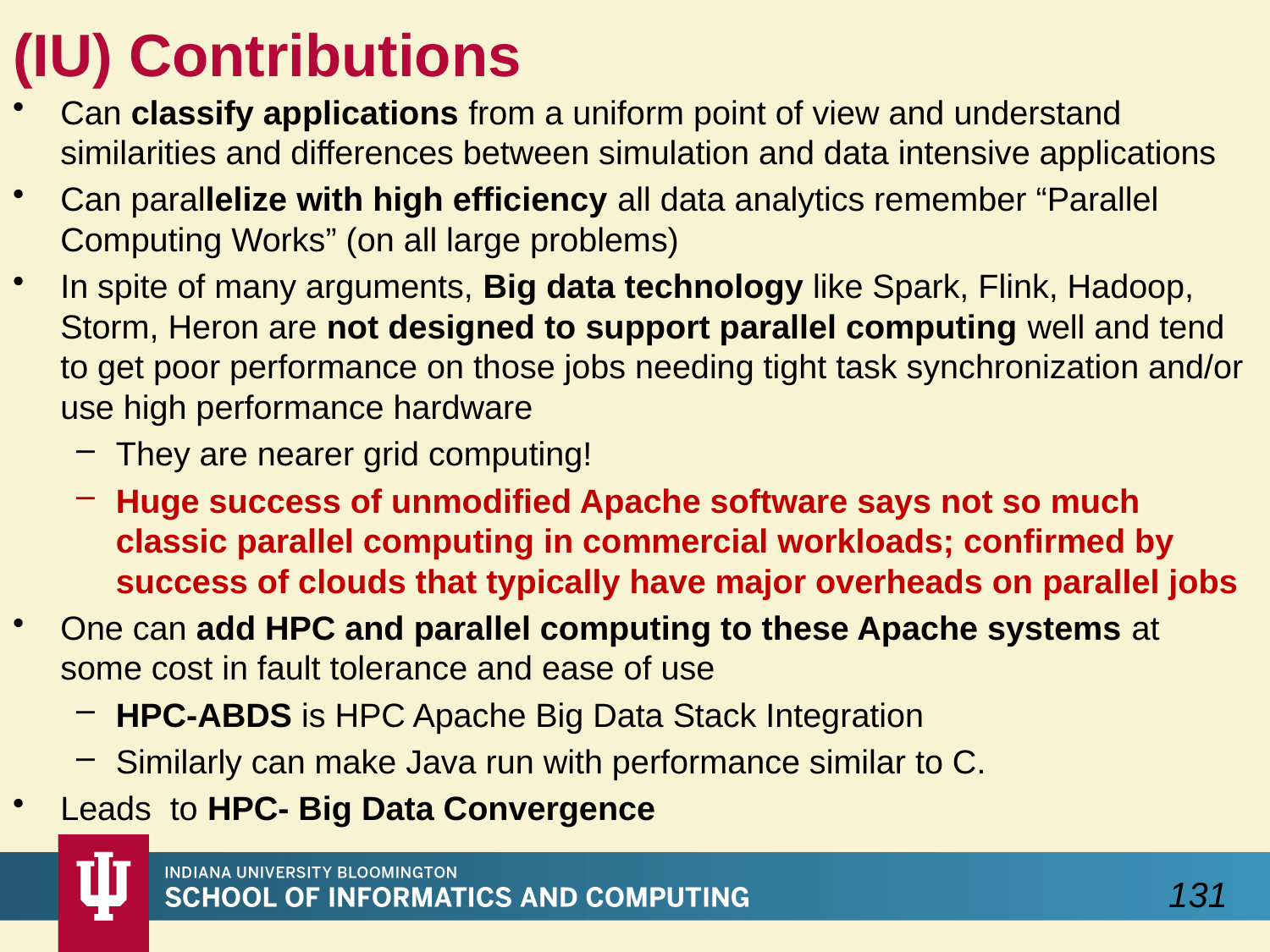

# (IU) Contributions
Can classify applications from a uniform point of view and understand similarities and differences between simulation and data intensive applications
Can parallelize with high efficiency all data analytics remember “Parallel Computing Works” (on all large problems)
In spite of many arguments, Big data technology like Spark, Flink, Hadoop, Storm, Heron are not designed to support parallel computing well and tend to get poor performance on those jobs needing tight task synchronization and/or use high performance hardware
They are nearer grid computing!
Huge success of unmodified Apache software says not so much classic parallel computing in commercial workloads; confirmed by success of clouds that typically have major overheads on parallel jobs
One can add HPC and parallel computing to these Apache systems at some cost in fault tolerance and ease of use
HPC-ABDS is HPC Apache Big Data Stack Integration
Similarly can make Java run with performance similar to C.
Leads  to HPC- Big Data Convergence

131